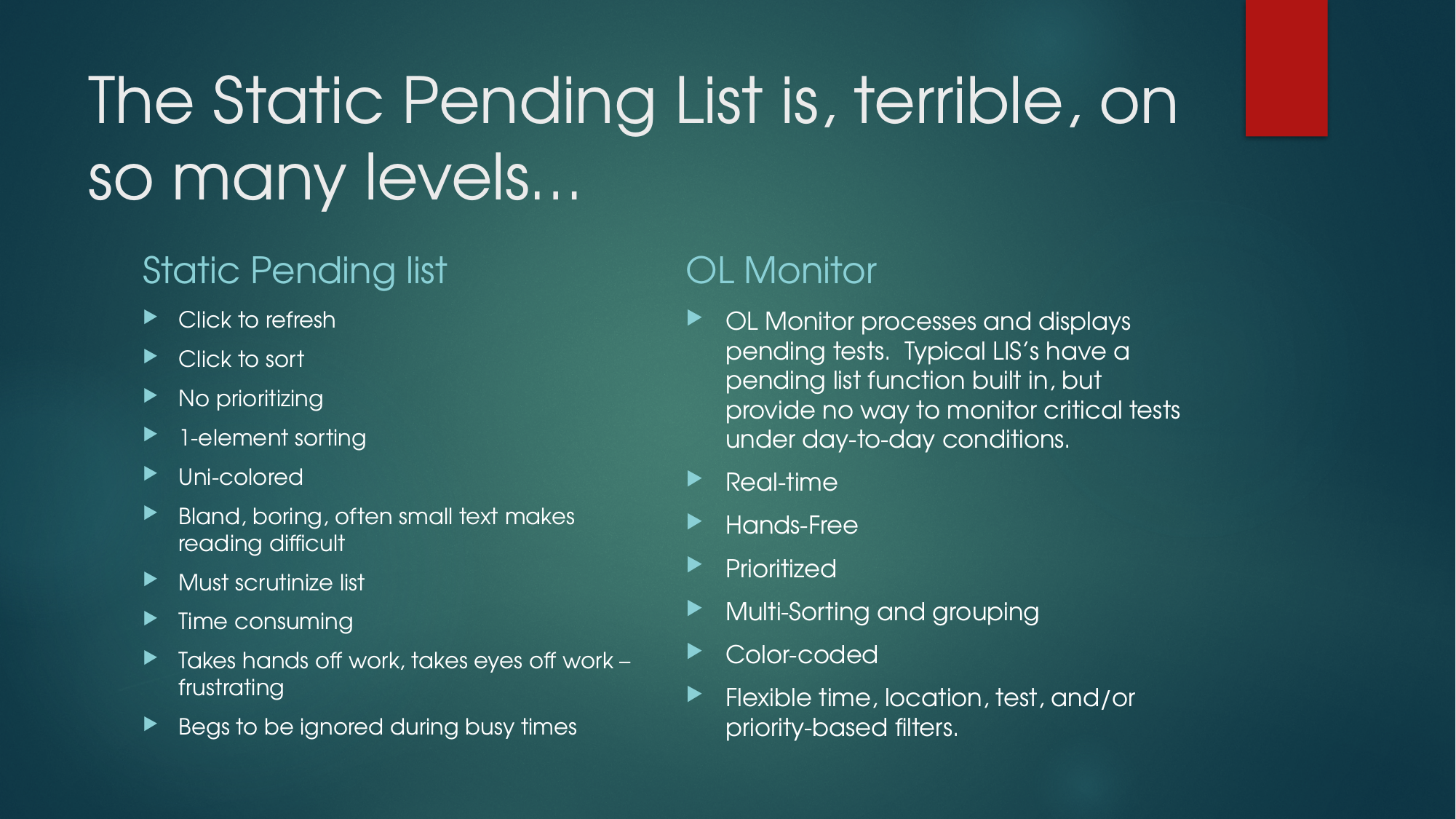

# The Static Pending List is, terrible, on so many levels…
Static Pending list
OL Monitor
Click to refresh
Click to sort
No prioritizing
1-element sorting
Uni-colored
Bland, boring, often small text makes reading difficult
Must scrutinize list
Time consuming
Takes hands off work, takes eyes off work – frustrating
Begs to be ignored during busy times
OL Monitor processes and displays pending tests.  Typical LIS’s have a pending list function built in, but provide no way to monitor critical tests under day-to-day conditions.
Real-time
Hands-Free
Prioritized
Multi-Sorting and grouping
Color-coded
Flexible time, location, test, and/or priority-based filters.